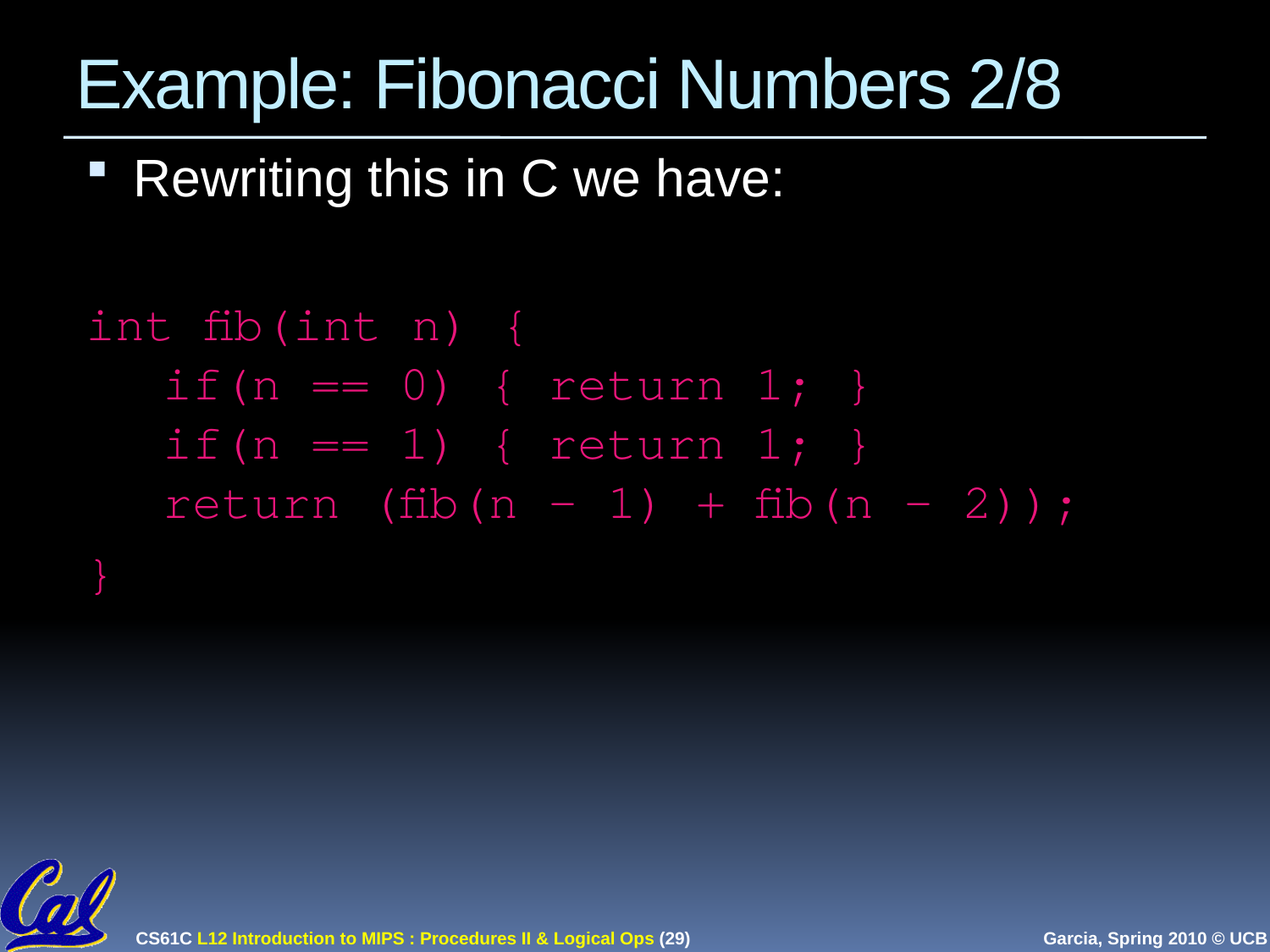

# Example: Fibonacci Numbers 2/8
Rewriting this in C we have:

int fib(int n) {				       if(n == 0) { return 1; }		    if(n == 1) { return 1; }		  return (fib(n - 1) + fib(n - 2));
}